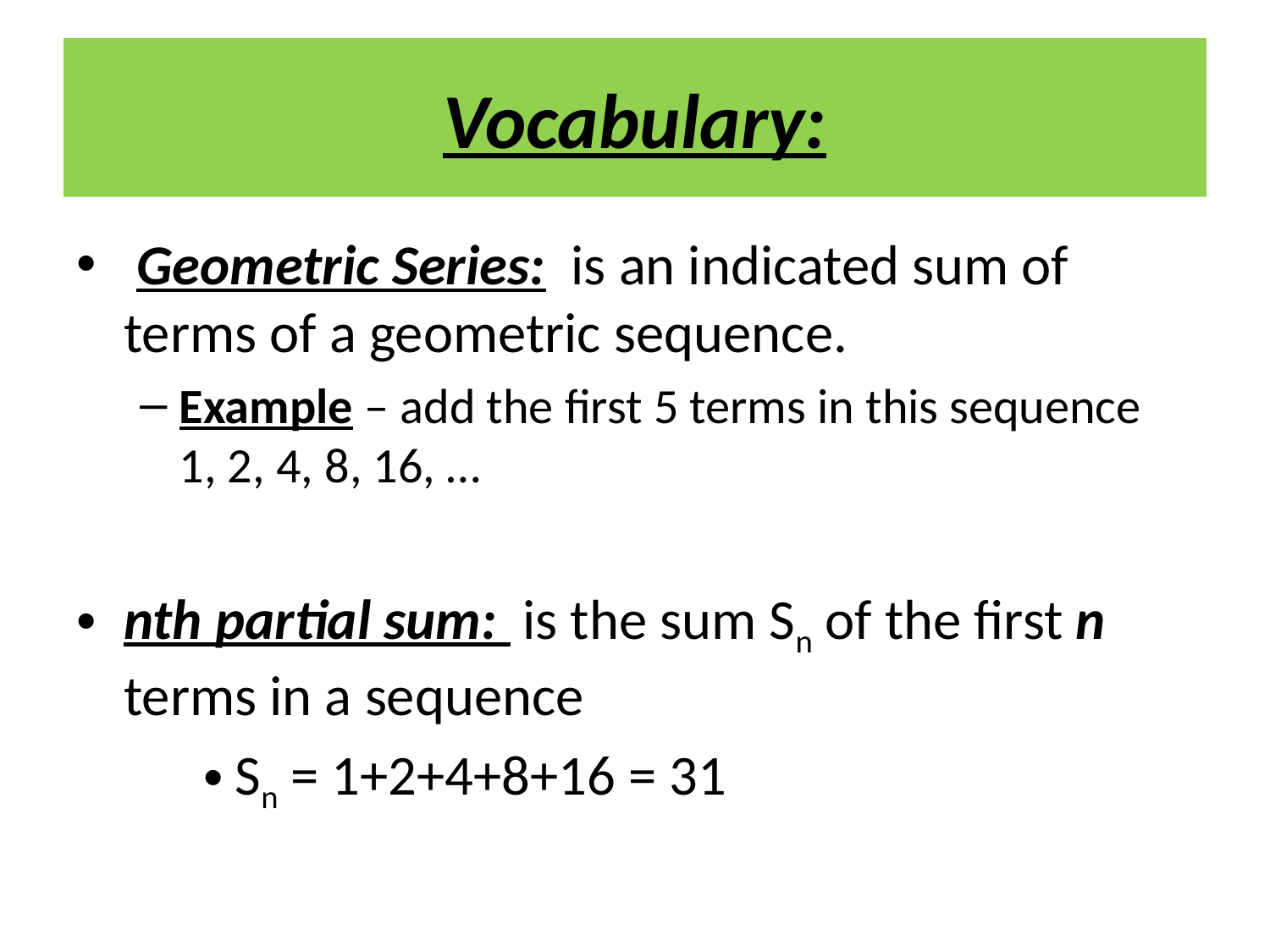

# Vocabulary:
 Geometric Series:  is an indicated sum of terms of a geometric sequence.
Example – add the first 5 terms in this sequence   1, 2, 4, 8, 16, …

nth partial sum:  is the sum Sn of the first n terms in a sequence
Sn = 1+2+4+8+16 = 31